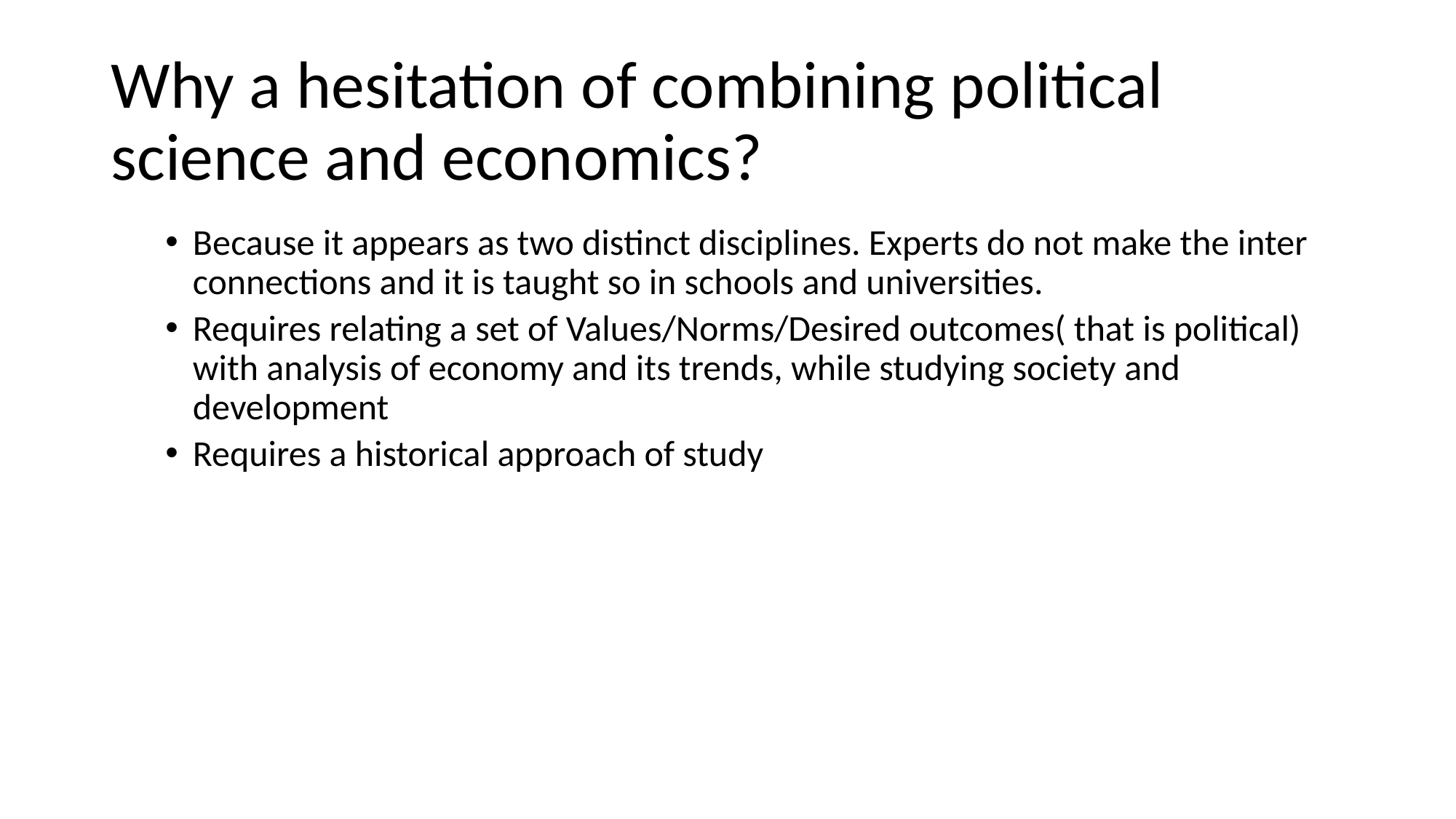

# Why a hesitation of combining political science and economics?
Because it appears as two distinct disciplines. Experts do not make the inter connections and it is taught so in schools and universities.
Requires relating a set of Values/Norms/Desired outcomes( that is political) with analysis of economy and its trends, while studying society and development
Requires a historical approach of study